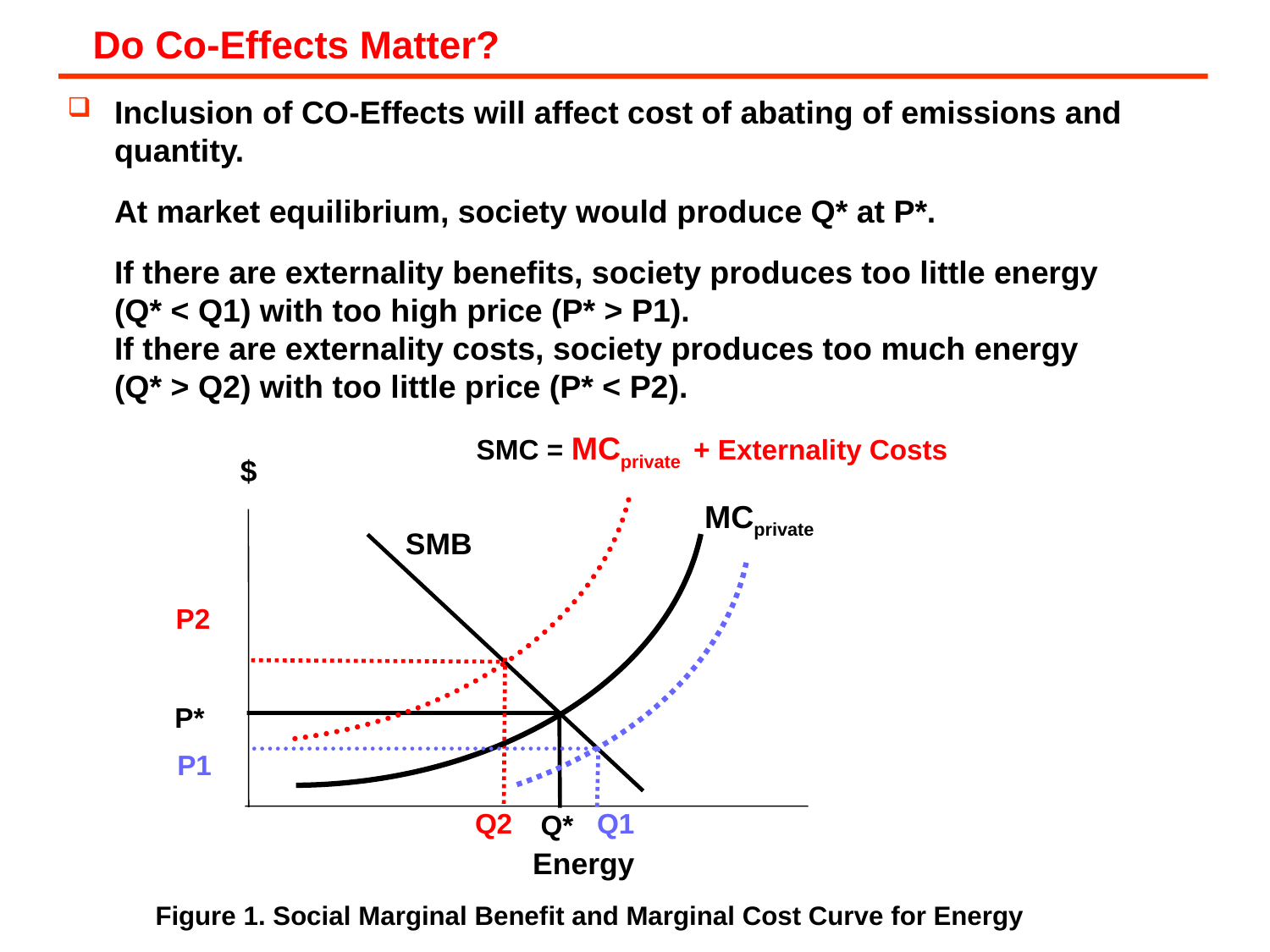

Do Co-Effects Matter?

Inclusion of CO-Effects will affect cost of abating of emissions and quantity.

	At market equilibrium, society would produce Q* at P*.

	If there are externality benefits, society produces too little energy
	(Q* < Q1) with too high price (P* > P1).
	If there are externality costs, society produces too much energy
	(Q* > Q2) with too little price (P* < P2).

SMC = MCprivate  + Externality Costs
$

MCprivate

SMB

P2

P*

P1

Q1
Q2
Q*
Energy
Figure 1. Social Marginal Benefit and Marginal Cost Curve for Energy